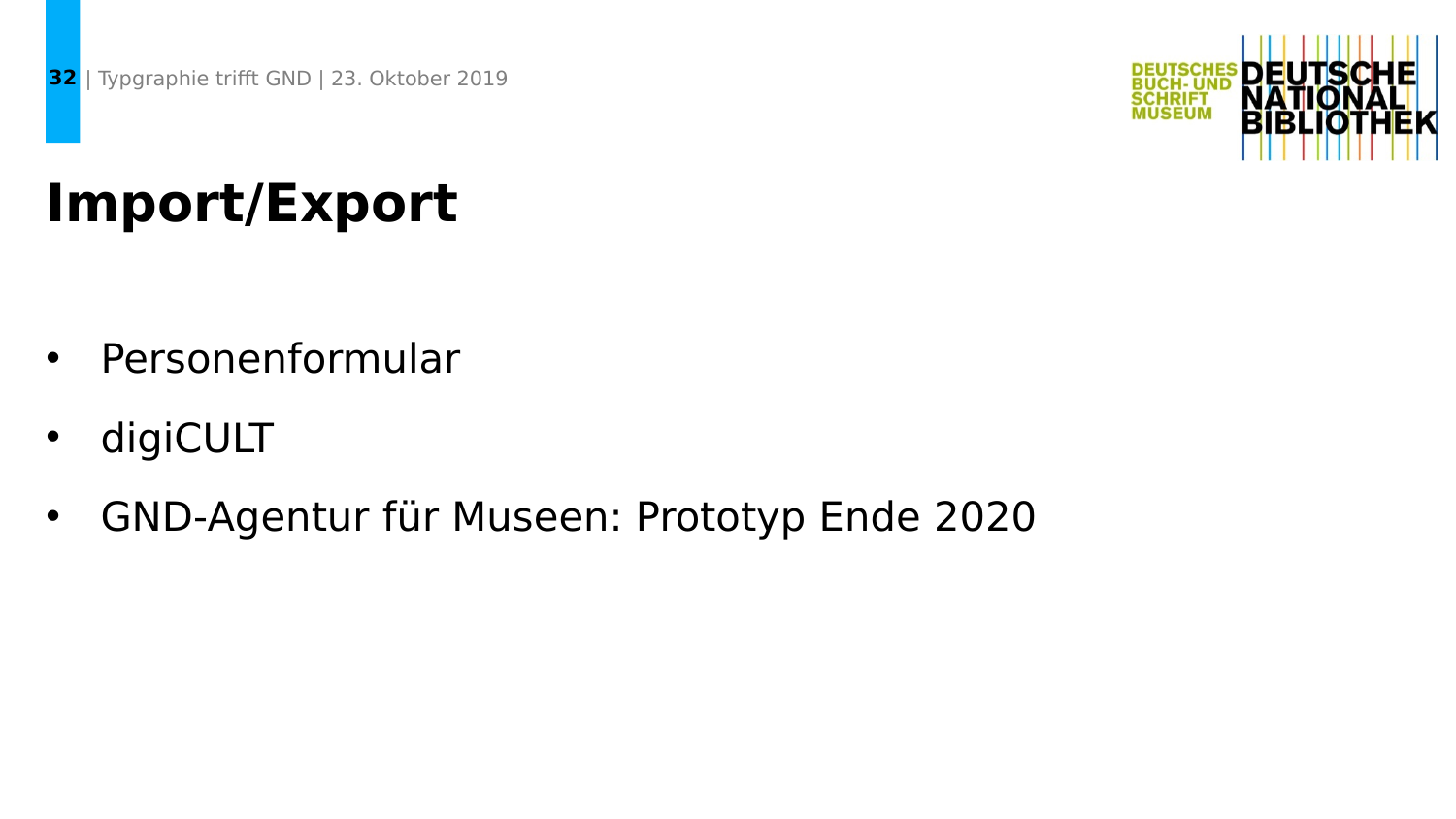

32
| Typgraphie trifft GND | 23. Oktober 2019
# Import/Export
Personenformular
digiCULT
GND-Agentur für Museen: Prototyp Ende 2020